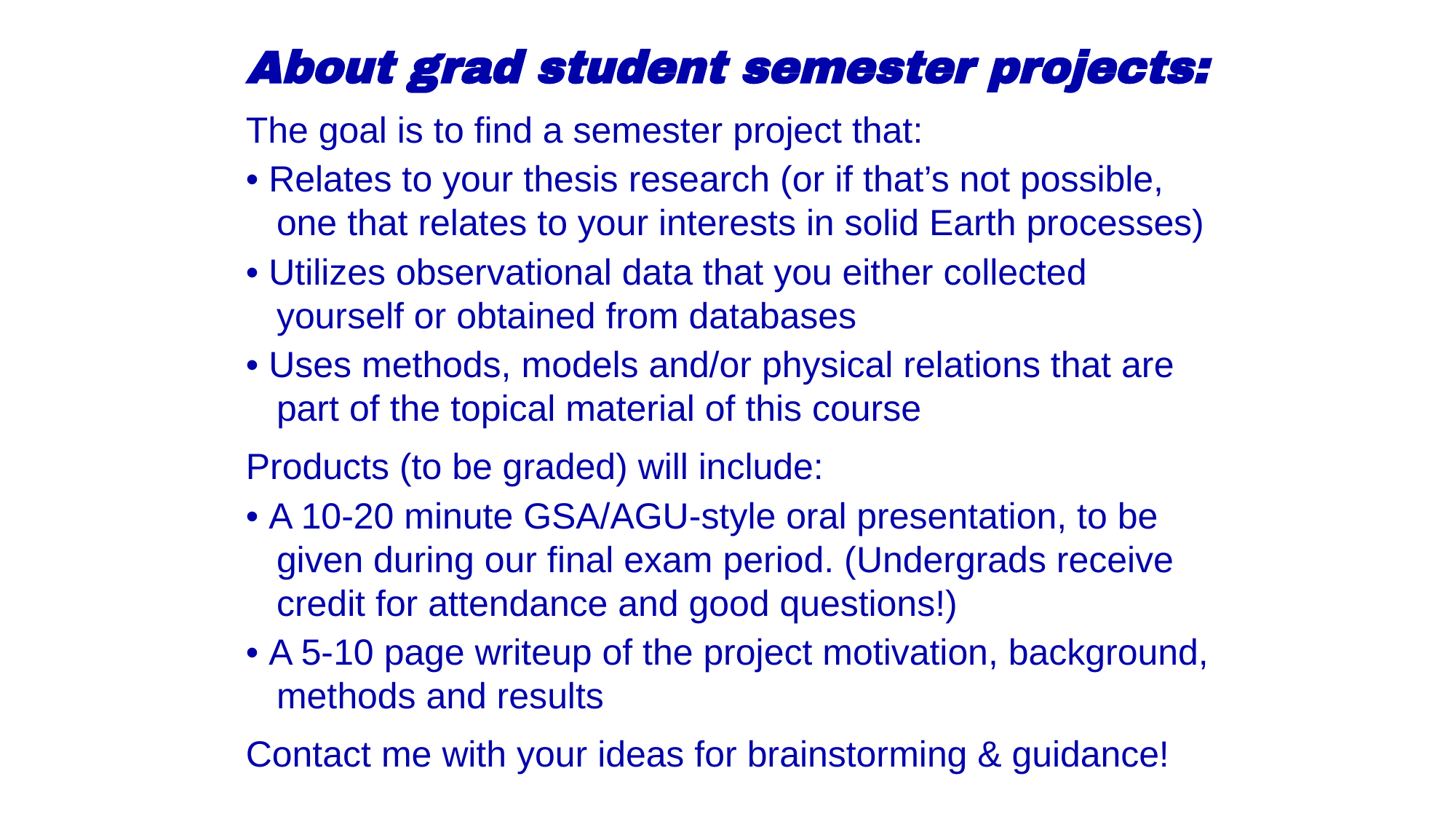

About grad student semester projects:

The goal is to find a semester project that:

• Relates to your thesis research (or if that’s not possible,
   one that relates to your interests in solid Earth processes)

• Utilizes observational data that you either collected
   yourself or obtained from databases

• Uses methods, models and/or physical relations that are
   part of the topical material of this course

Products (to be graded) will include:

• A 10-20 minute GSA/AGU-style oral presentation, to be
   given during our final exam period. (Undergrads receive
   credit for attendance and good questions!)

• A 5-10 page writeup of the project motivation, background,
   methods and results

Contact me with your ideas for brainstorming & guidance!